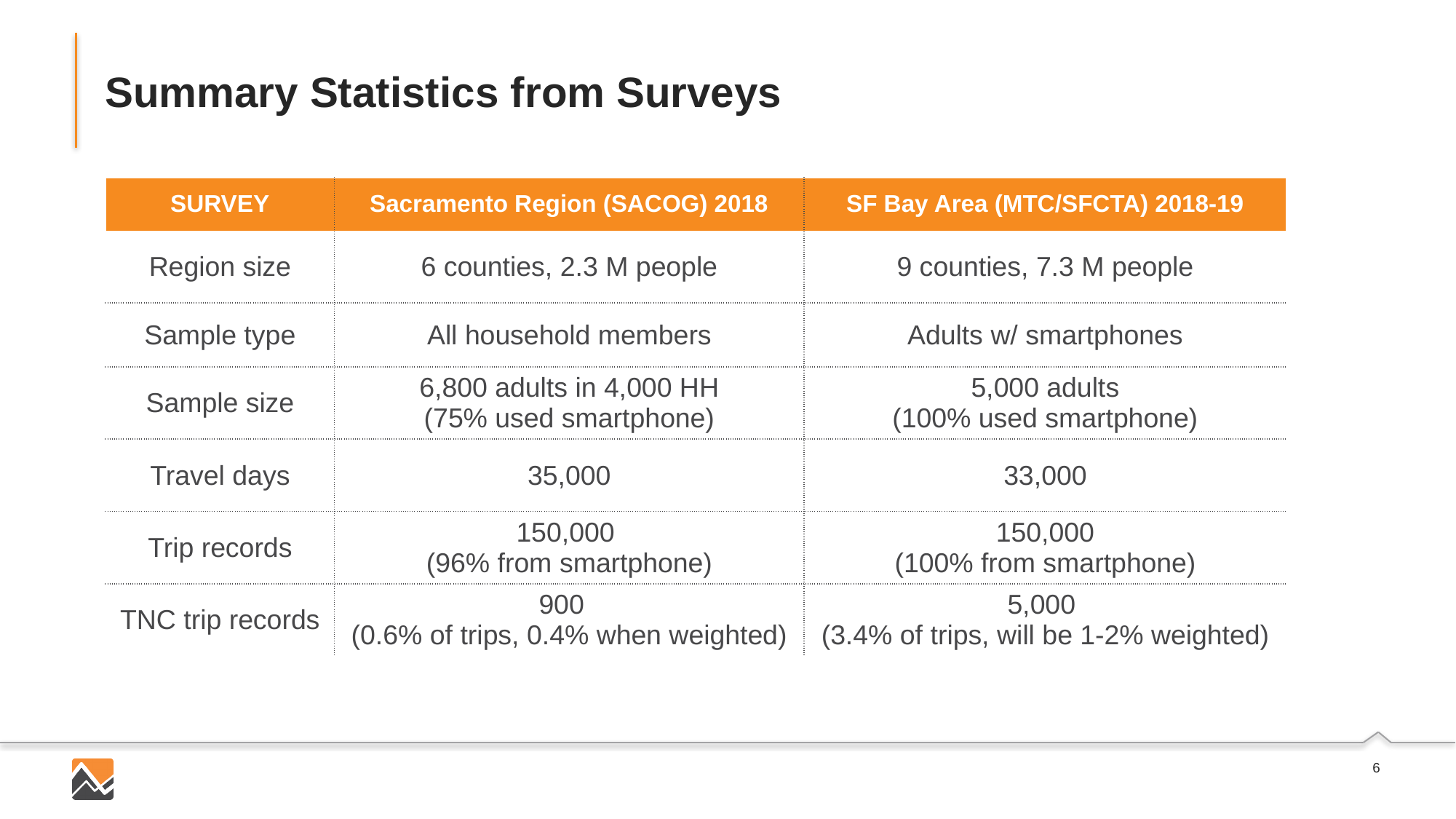

# Summary Statistics from Surveys
| SURVEY | Sacramento Region (SACOG) 2018 | SF Bay Area (MTC/SFCTA) 2018-19 |
| --- | --- | --- |
| Region size | 6 counties, 2.3 M people | 9 counties, 7.3 M people |
| Sample type | All household members | Adults w/ smartphones |
| Sample size | 6,800 adults in 4,000 HH (75% used smartphone) | 5,000 adults (100% used smartphone) |
| Travel days | 35,000 | 33,000 |
| Trip records | 150,000 (96% from smartphone) | 150,000 (100% from smartphone) |
| TNC trip records | 900 (0.6% of trips, 0.4% when weighted) | 5,000 (3.4% of trips, will be 1-2% weighted) |